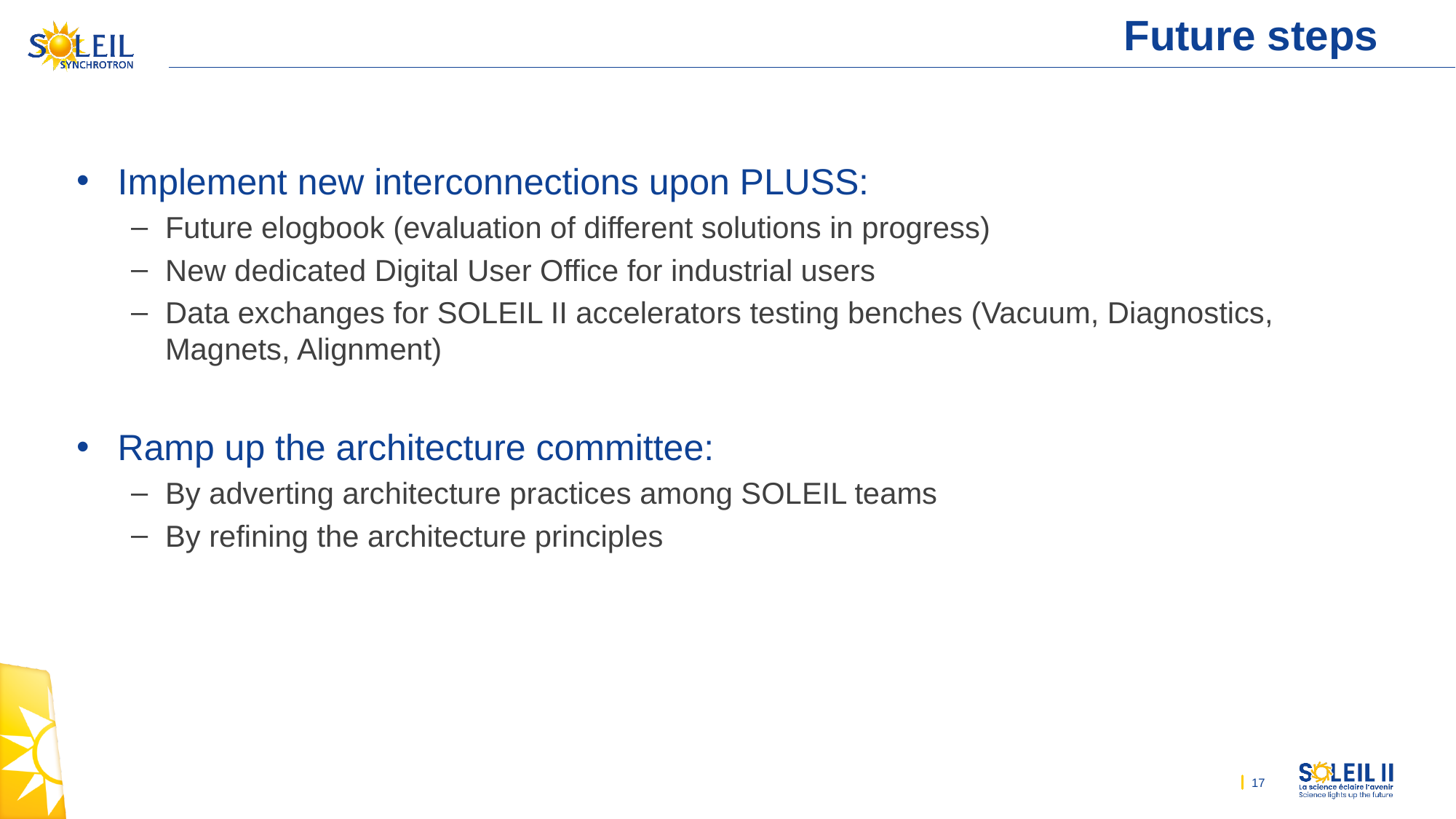

# Future steps

Implement new interconnections upon PLUSS:
Future elogbook (evaluation of different solutions in progress)
New dedicated Digital User Office for industrial users
Data exchanges for SOLEIL II accelerators testing benches (Vacuum, Diagnostics, Magnets, Alignment)

Ramp up the architecture committee:
By adverting architecture practices among SOLEIL teams
By refining the architecture principles

17